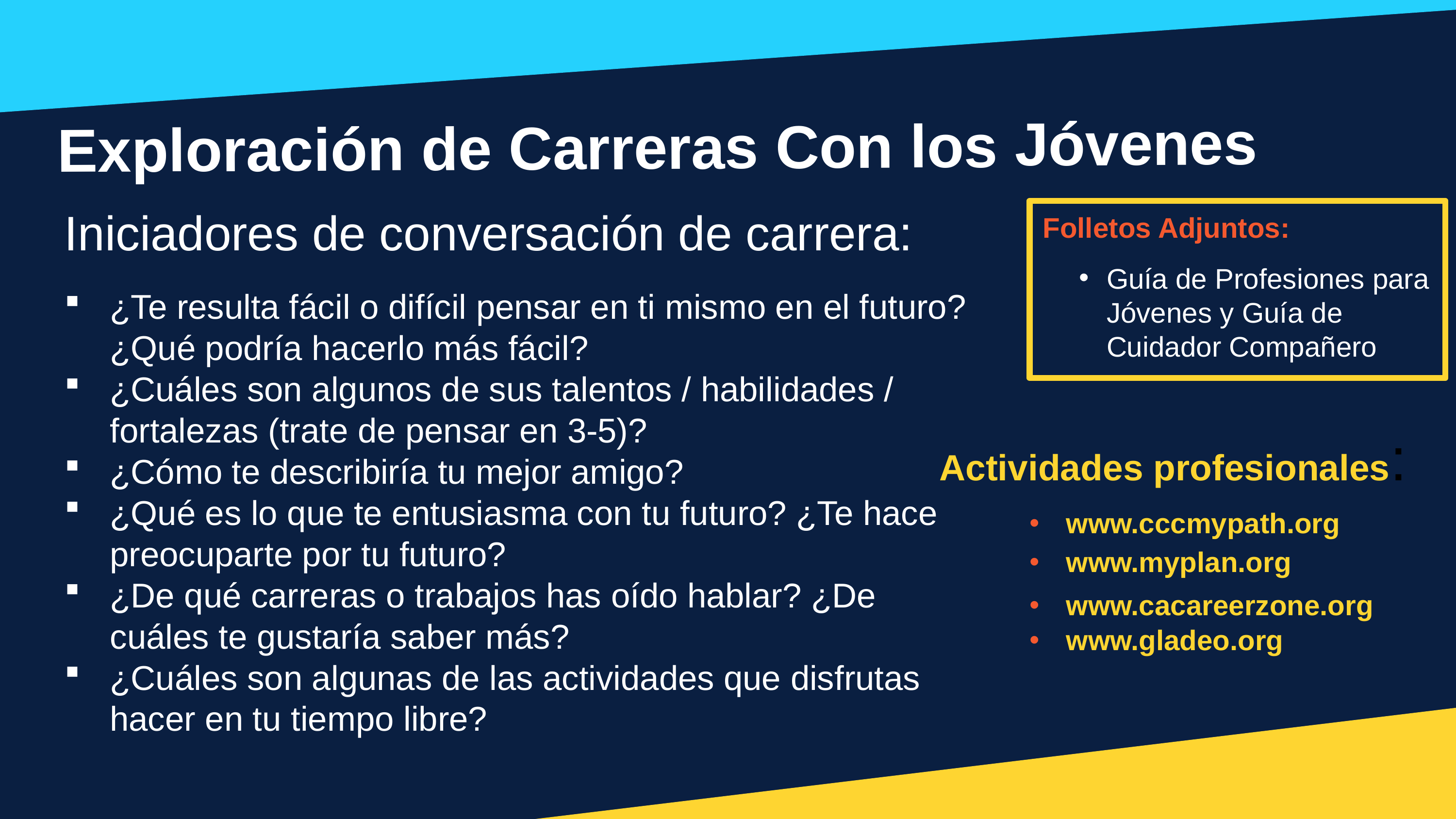

Exploración de Carreras Con los Jóvenes
Iniciadores de conversación de carrera:

¿Te resulta fácil o difícil pensar en ti mismo en el futuro? ¿Qué podría hacerlo más fácil?
¿Cuáles son algunos de sus talentos / habilidades / fortalezas (trate de pensar en 3-5)?
¿Cómo te describiría tu mejor amigo?
¿Qué es lo que te entusiasma con tu futuro? ¿Te hace preocuparte por tu futuro?
¿De qué carreras o trabajos has oído hablar? ¿De cuáles te gustaría saber más?
¿Cuáles son algunas de las actividades que disfrutas hacer en tu tiempo libre?

Folletos Adjuntos:

Guía de Profesiones para Jóvenes y Guía de Cuidador Compañero
Actividades profesionales:
www.cccmypath.org
www.myplan.org
www.cacareerzone.org
www.gladeo.org